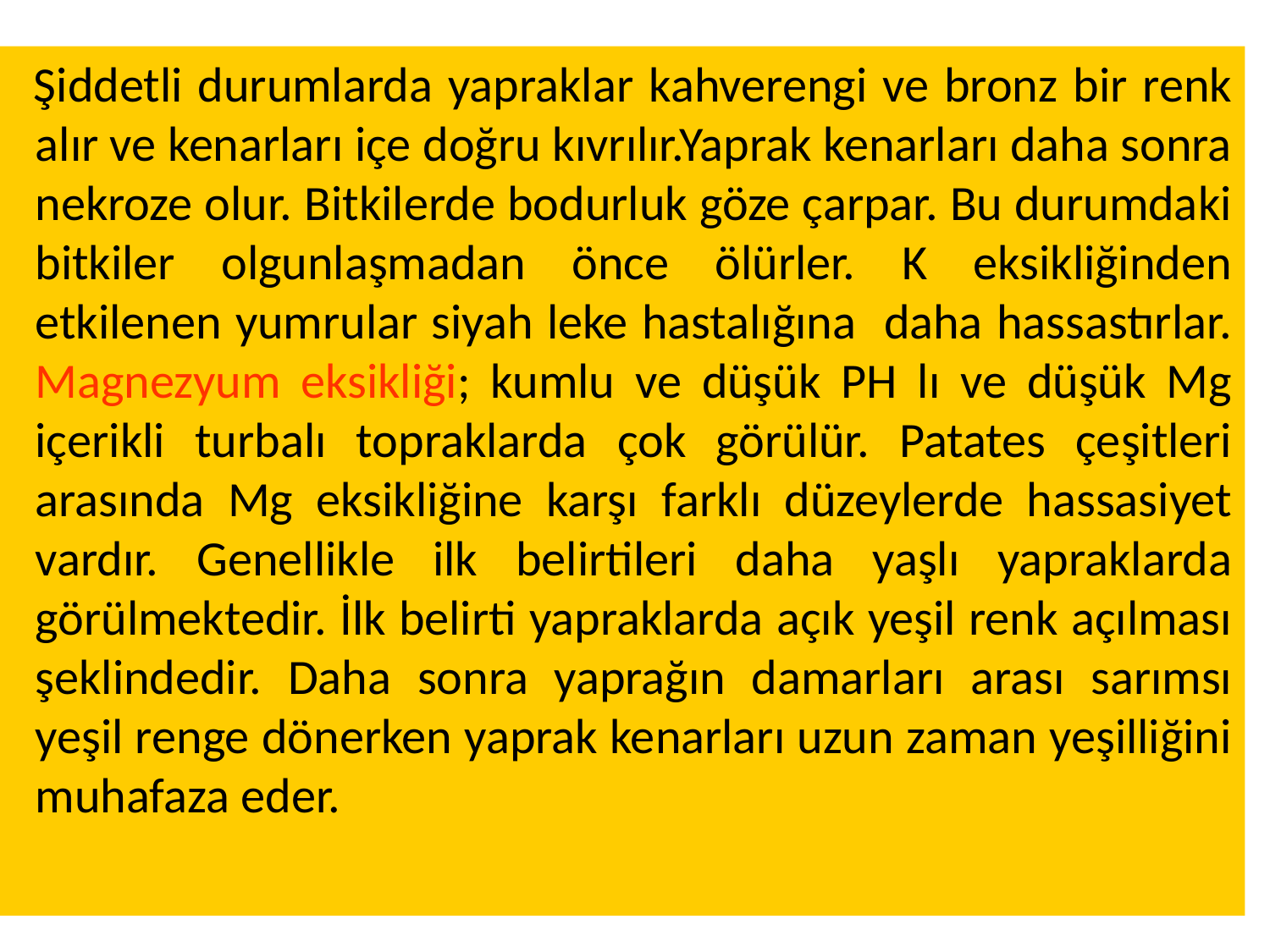

Şiddetli durumlarda yapraklar kahverengi ve bronz bir renk alır ve kenarları içe doğru kıvrılır.Yaprak kenarları daha sonra nekroze olur. Bitkilerde bodurluk göze çarpar. Bu durumdaki bitkiler olgunlaşmadan önce ölürler. K eksikliğinden etkilenen yumrular siyah leke hastalığına  daha hassastırlar. Magnezyum eksikliği; kumlu ve düşük PH lı ve düşük Mg içerikli turbalı topraklarda çok görülür. Patates çeşitleri arasında Mg eksikliğine karşı farklı düzeylerde hassasiyet vardır. Genellikle ilk belirtileri daha yaşlı yapraklarda görülmektedir. İlk belirti yapraklarda açık yeşil renk açılması şeklindedir. Daha sonra yaprağın damarları arası sarımsı yeşil renge dönerken yaprak kenarları uzun zaman yeşilliğini muhafaza eder.